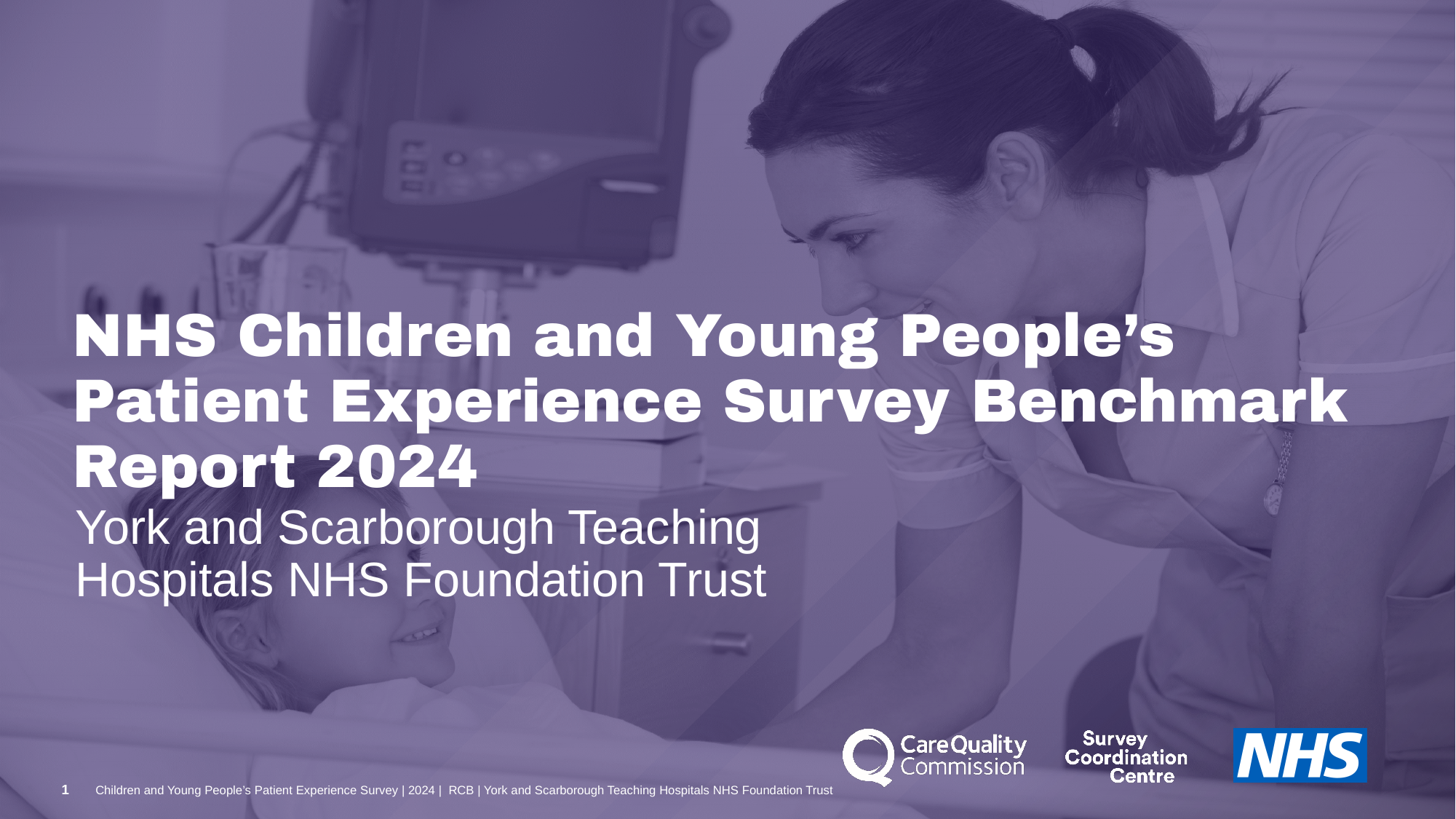

NHS Children and Young People’s Patient Experience Survey Benchmark Report 2024
# York and Scarborough Teaching Hospitals NHS Foundation Trust
1